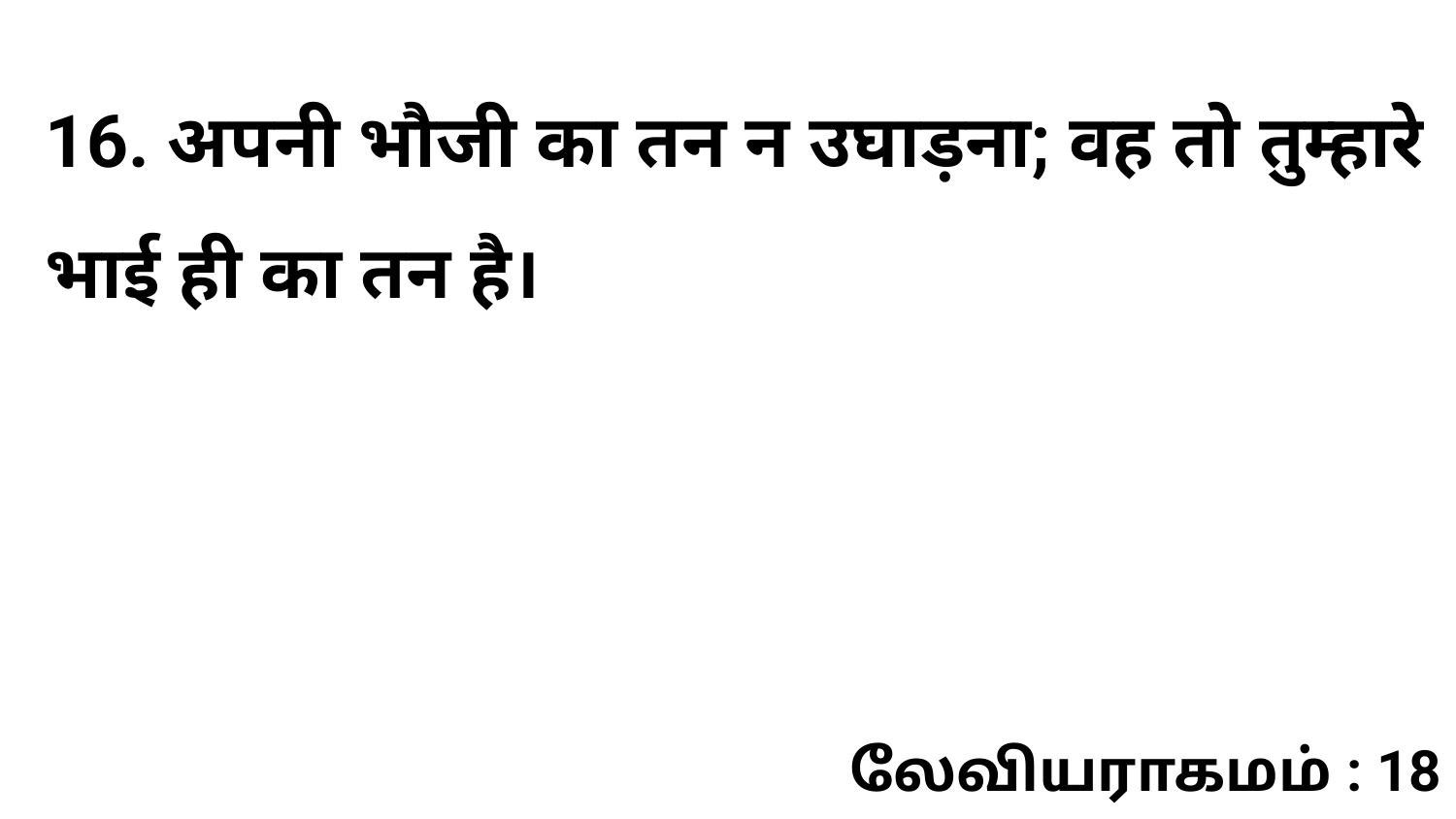

16. अपनी भौजी का तन न उघाड़ना; वह तो तुम्हारे भाई ही का तन है।
லேவியராகமம் : 18